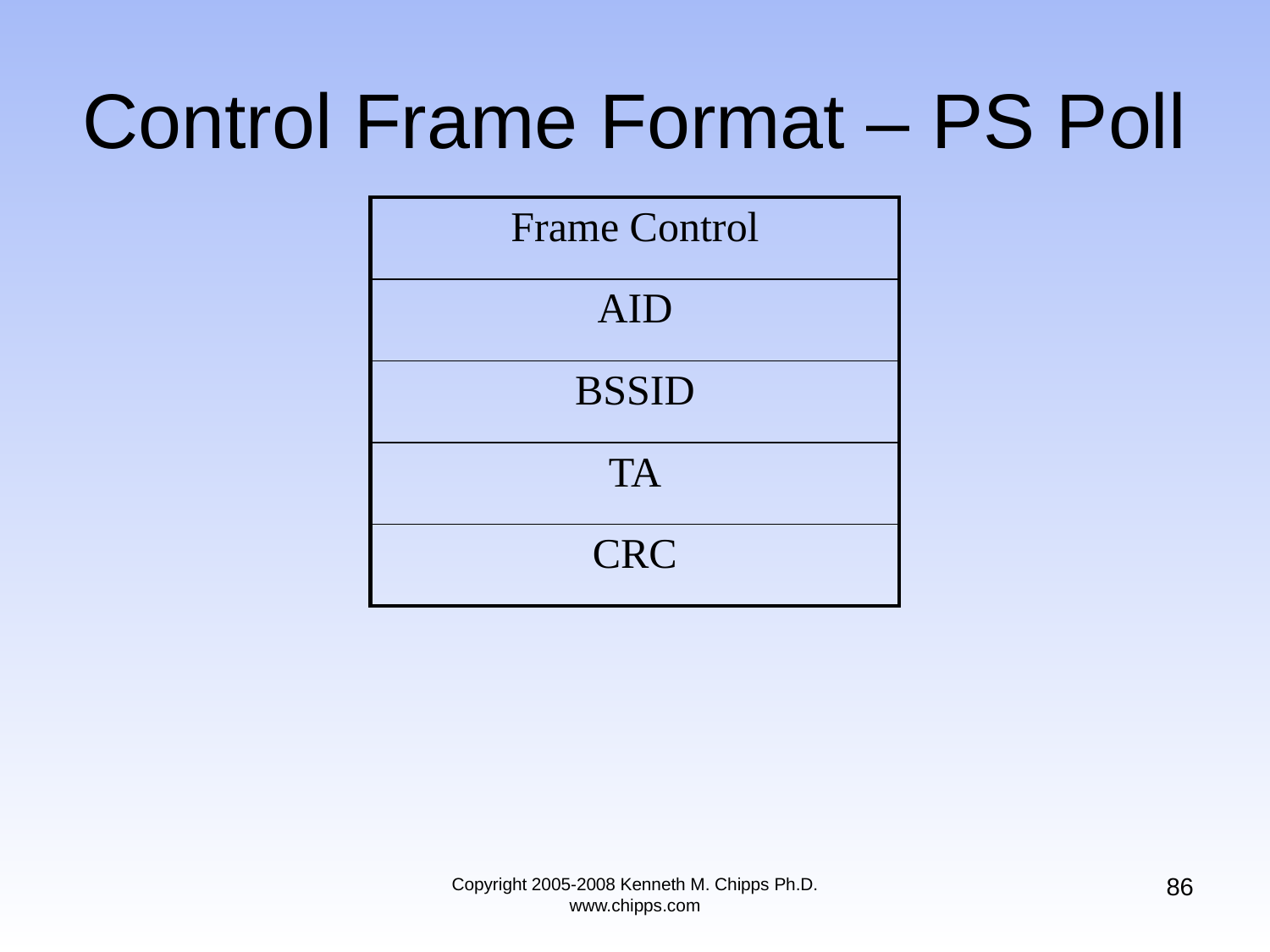

# Control Frame Format – PS Poll
| Frame Control |
| --- |
| AID |
| BSSID |
| TA |
| CRC |
86
Copyright 2005-2008 Kenneth M. Chipps Ph.D. www.chipps.com